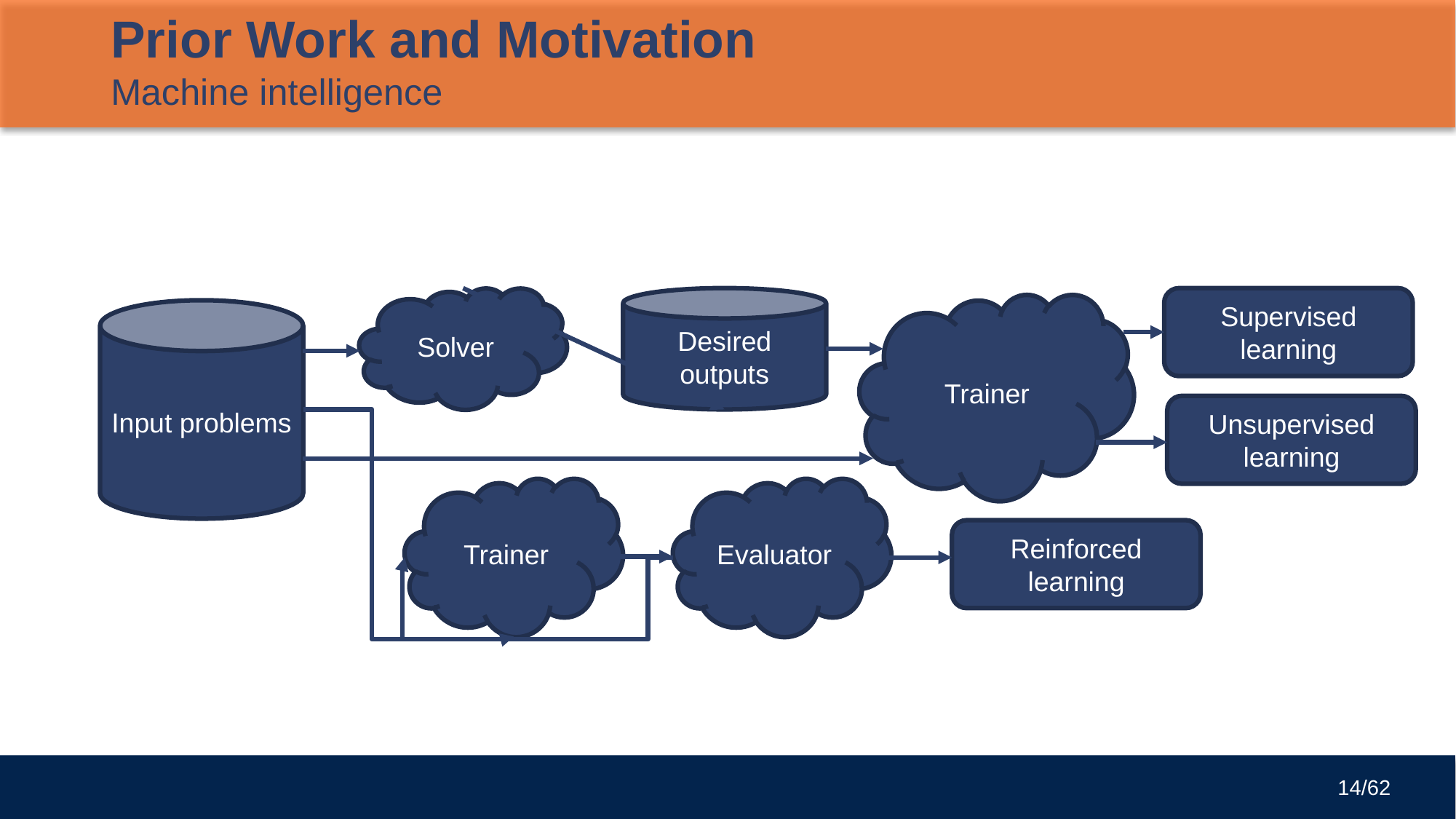

# Prior Work and Motivation Machine intelligence
Solver
Desired outputs
Supervised learning
Trainer
Input problems
Unsupervised learning
Evaluator
Trainer
Reinforced learning